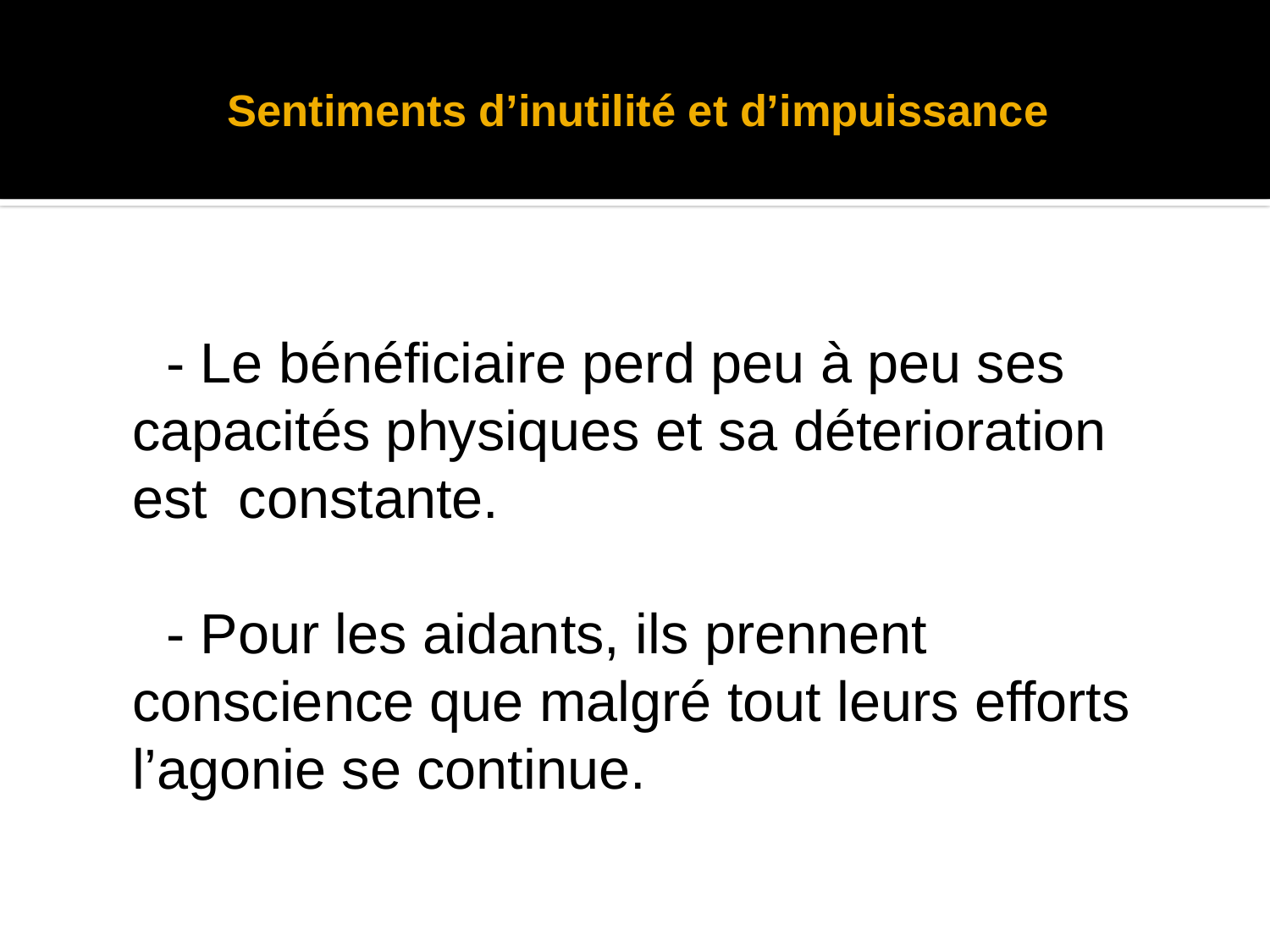

# Sentiments d’inutilité et d’impuissance

     - Le bénéficiaire perd peu à peu ses capacités physiques et sa déterioration est  constante.

     - Pour les aidants, ils prennent conscience que malgré tout leurs efforts l’agonie se continue.